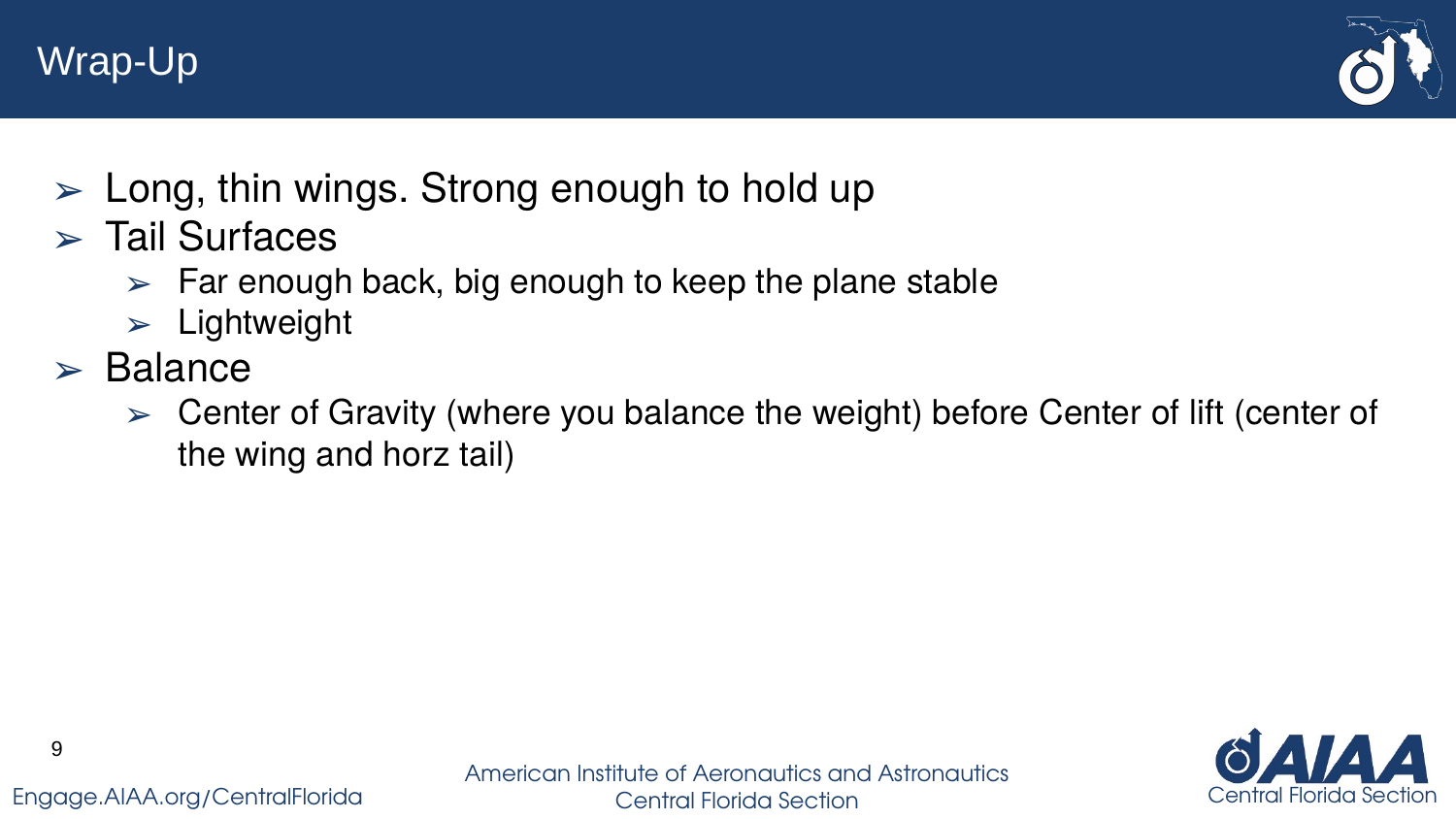

Wrap-Up
Long, thin wings. Strong enough to hold up
Tail Surfaces
Far enough back, big enough to keep the plane stable
Lightweight
Balance
Center of Gravity (where you balance the weight) before Center of lift (center of the wing and horz tail)

9